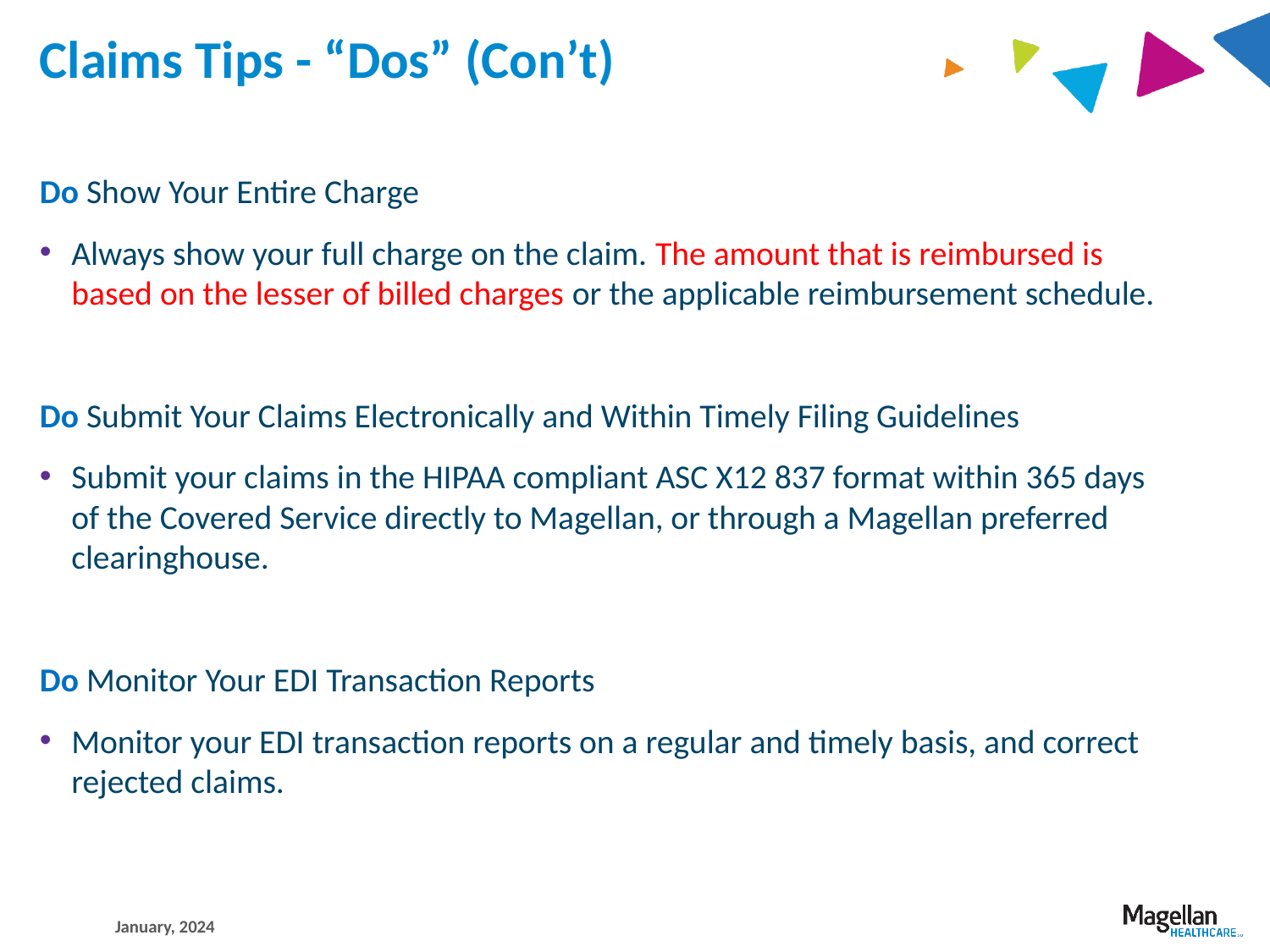

# Claims Tips - “Dos” (Con’t)
Do Show Your Entire Charge
Always show your full charge on the claim. The amount that is reimbursed is based on the lesser of billed charges or the applicable reimbursement schedule.

Do Submit Your Claims Electronically and Within Timely Filing Guidelines
Submit your claims in the HIPAA compliant ASC X12 837 format within 365 days of the Covered Service directly to Magellan, or through a Magellan preferred clearinghouse.

Do Monitor Your EDI Transaction Reports
Monitor your EDI transaction reports on a regular and timely basis, and correct rejected claims.

January, 2024